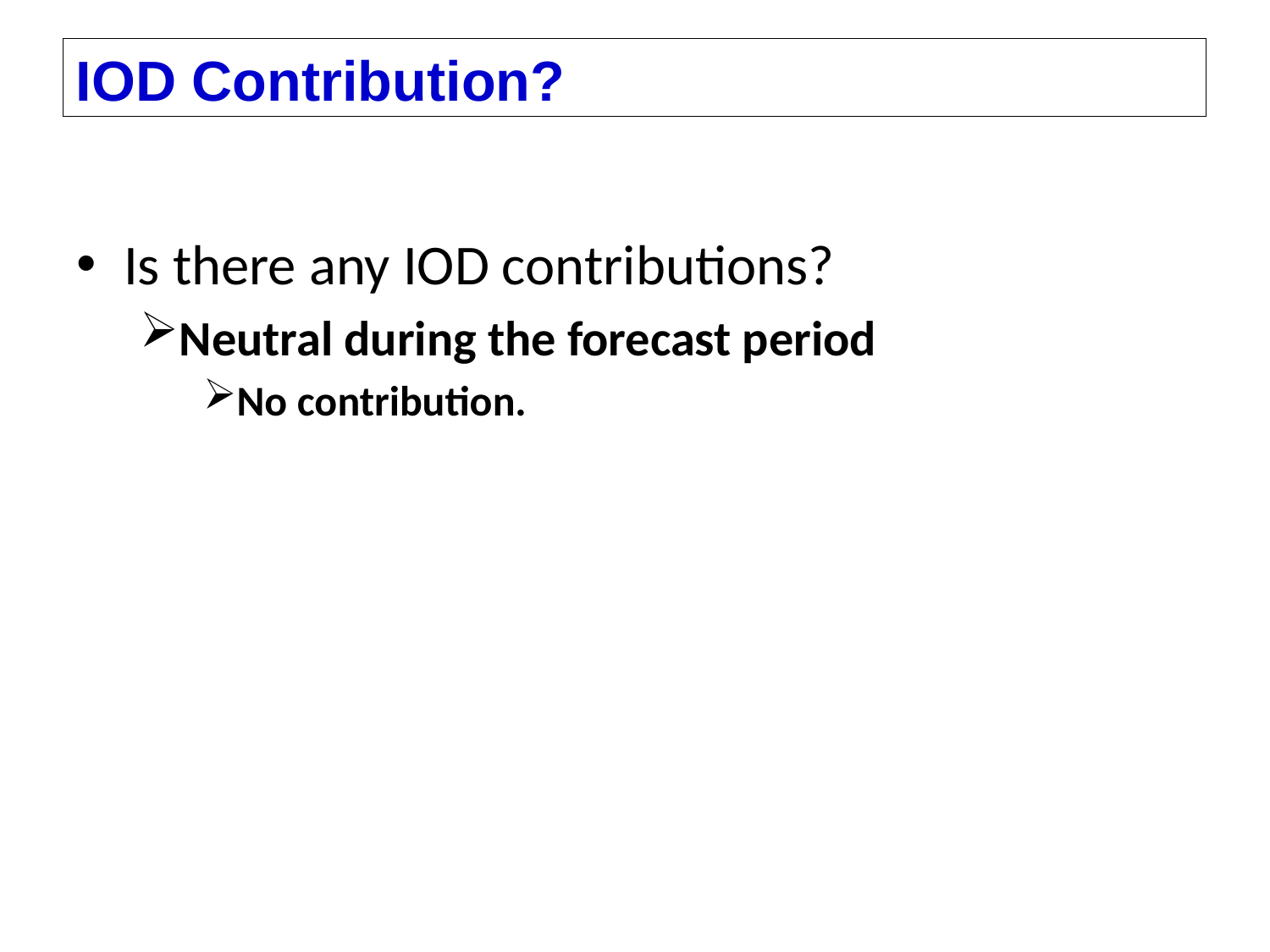

IOD Contribution?
Is there any IOD contributions?
Neutral during the forecast period
No contribution.